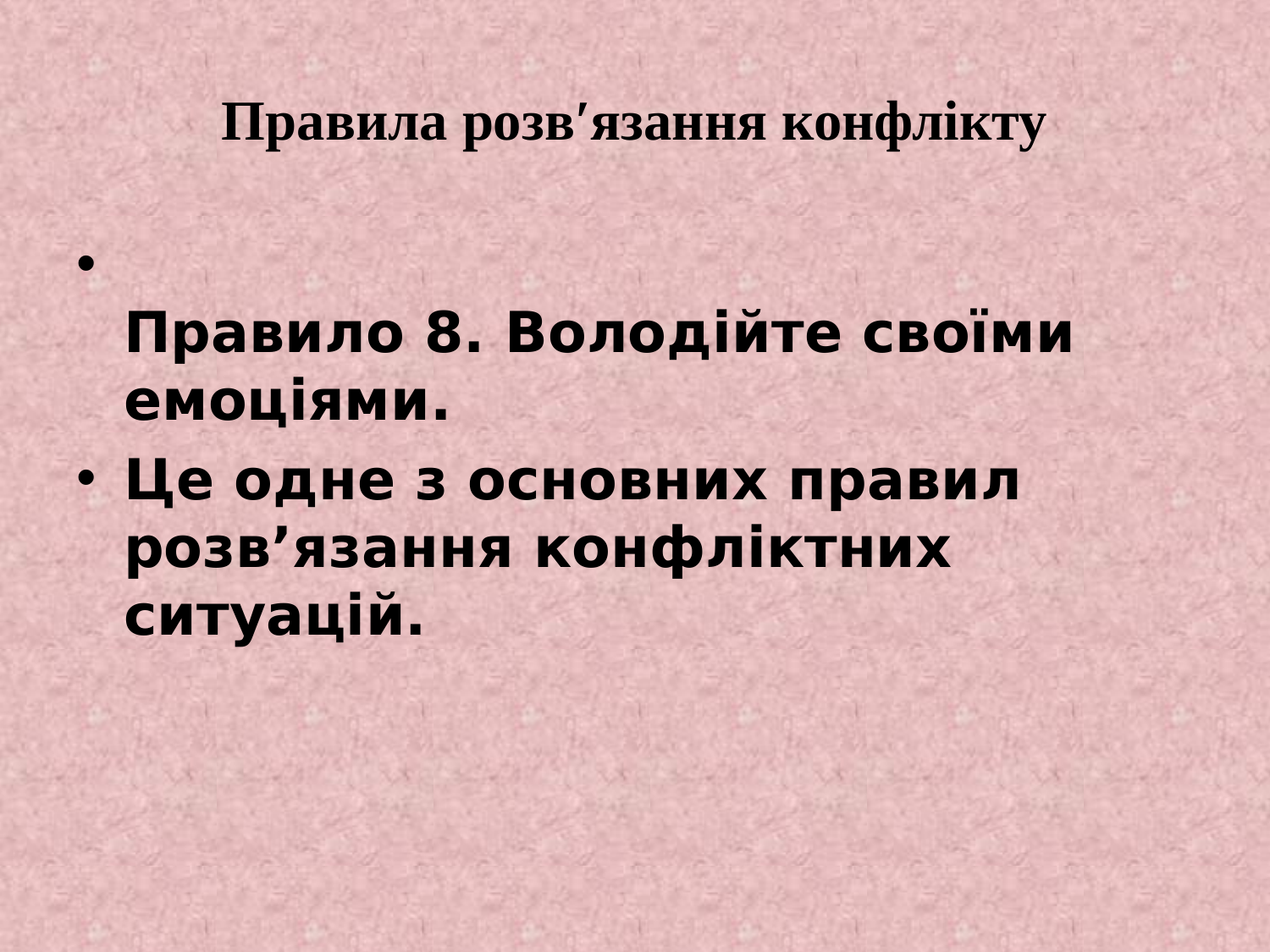

# Правила розв′язання конфлікту
Правило 8. Володійте своїми емоціями.
Це одне з основних правил розв’язання конфліктних ситуацій.